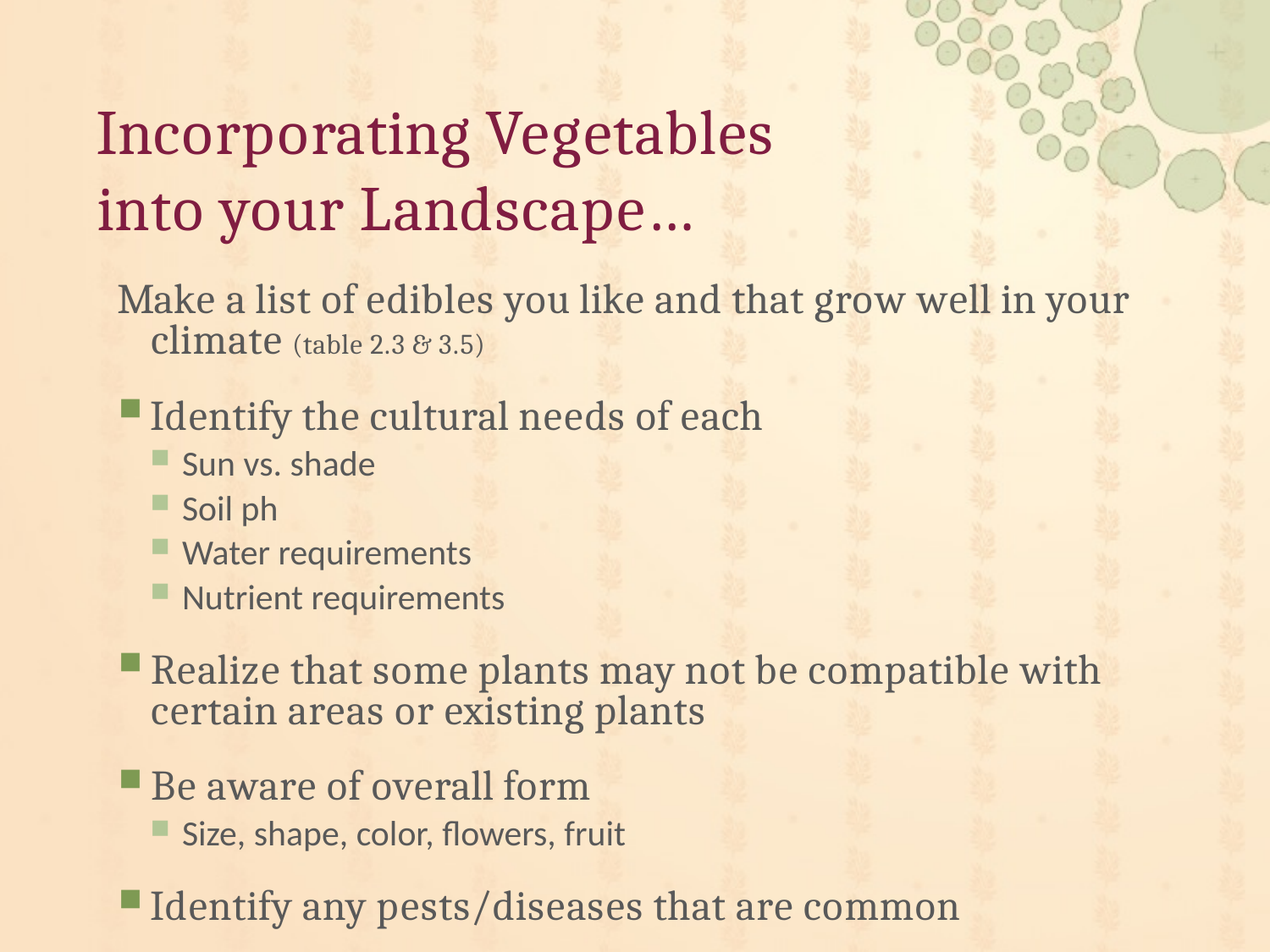

# Incorporating Vegetables                          into your Landscape…
Make a list of edibles you like and that grow well in your climate (table 2.3 & 3.5)
Identify the cultural needs of each
Sun vs. shade
Soil ph
Water requirements
Nutrient requirements
Realize that some plants may not be compatible with certain areas or existing plants
Be aware of overall form
Size, shape, color, flowers, fruit
Identify any pests/diseases that are common